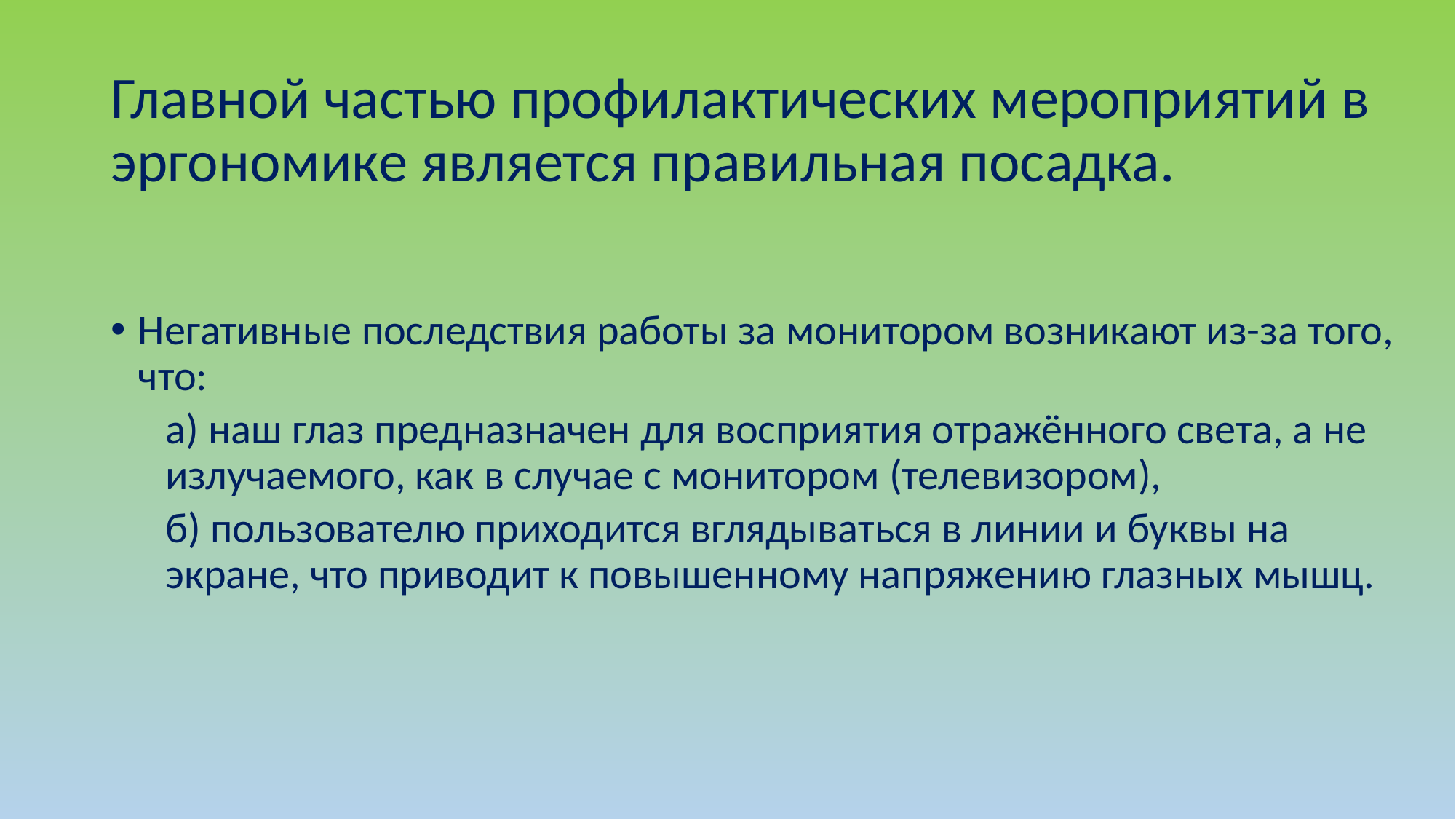

# Главной частью профилактических мероприятий в эргономике является правильная посадка.

Негативные последствия работы за монитором возникают из-за того, что:
а) наш глаз предназначен для восприятия отражённого света, а не излучаемого, как в случае с монитором (телевизором),
б) пользователю приходится вглядываться в линии и буквы на экране, что приводит к повышенному напряжению глазных мышц.